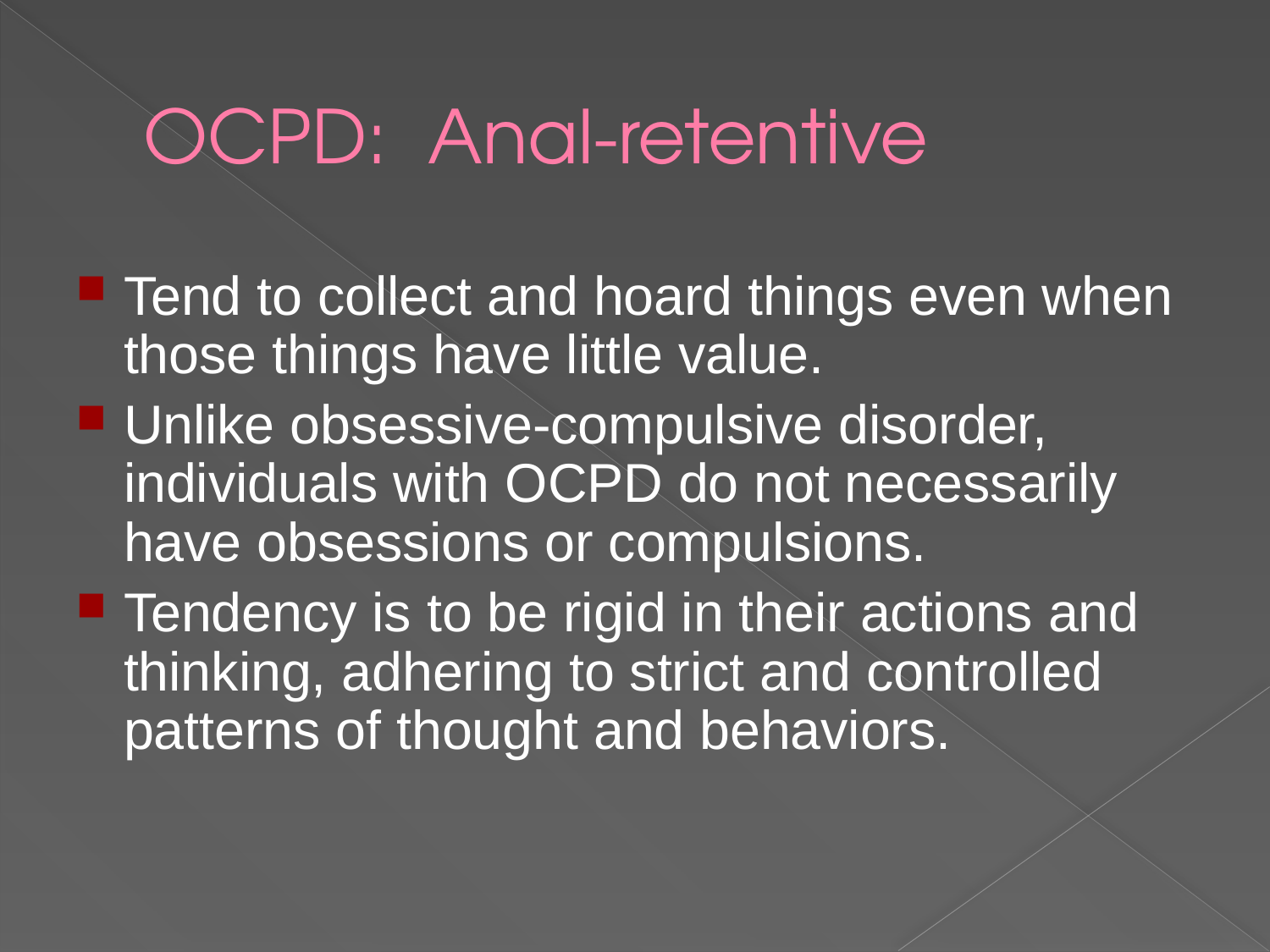

# OCPD:  Anal-retentive
Tend to collect and hoard things even when those things have little value.
Unlike obsessive-compulsive disorder, individuals with OCPD do not necessarily have obsessions or compulsions.
Tendency is to be rigid in their actions and thinking, adhering to strict and controlled patterns of thought and behaviors.